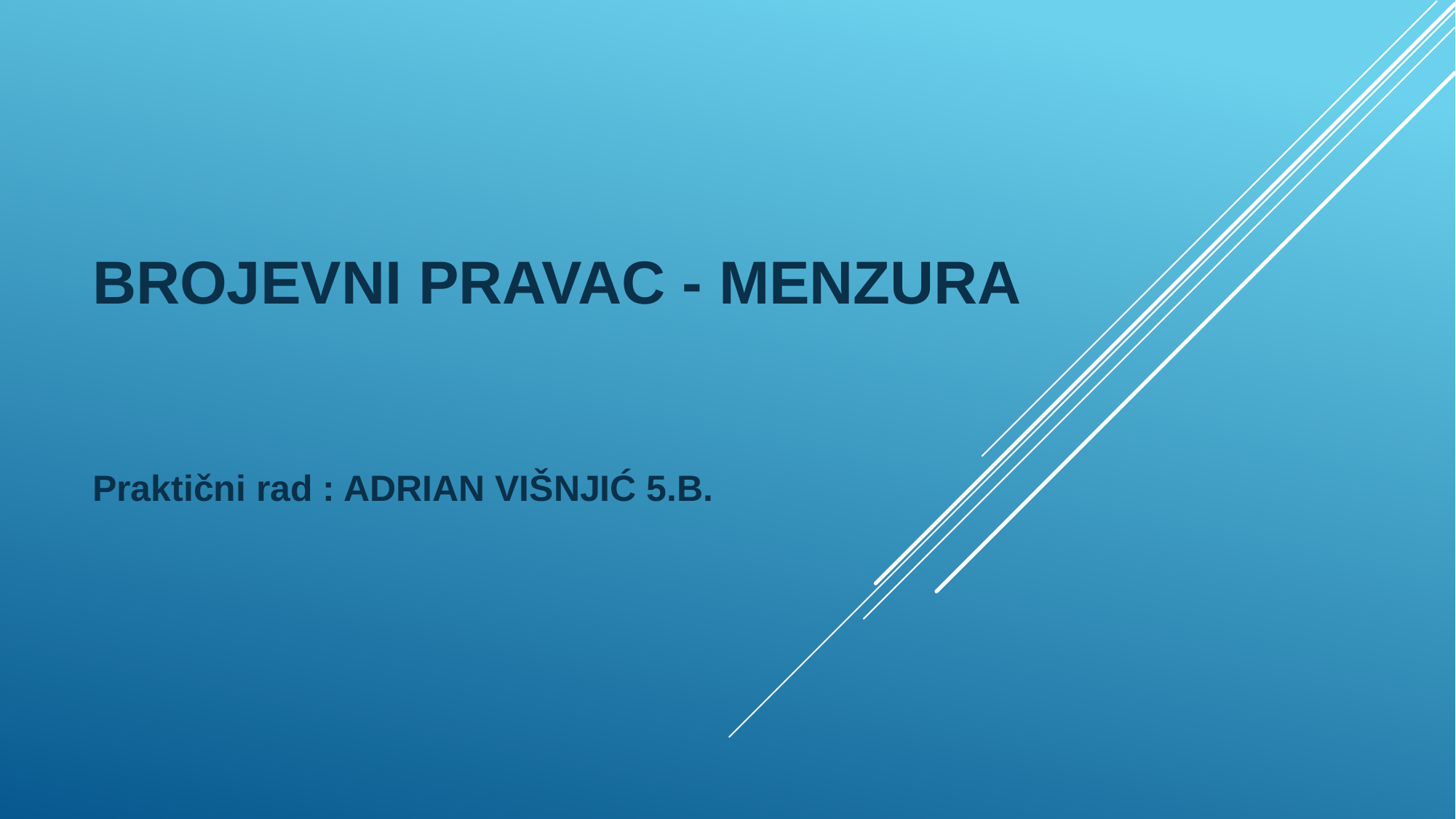

# Brojevni pravac - menzura
Praktični rad : ADRIAN VIŠNJIĆ 5.B.